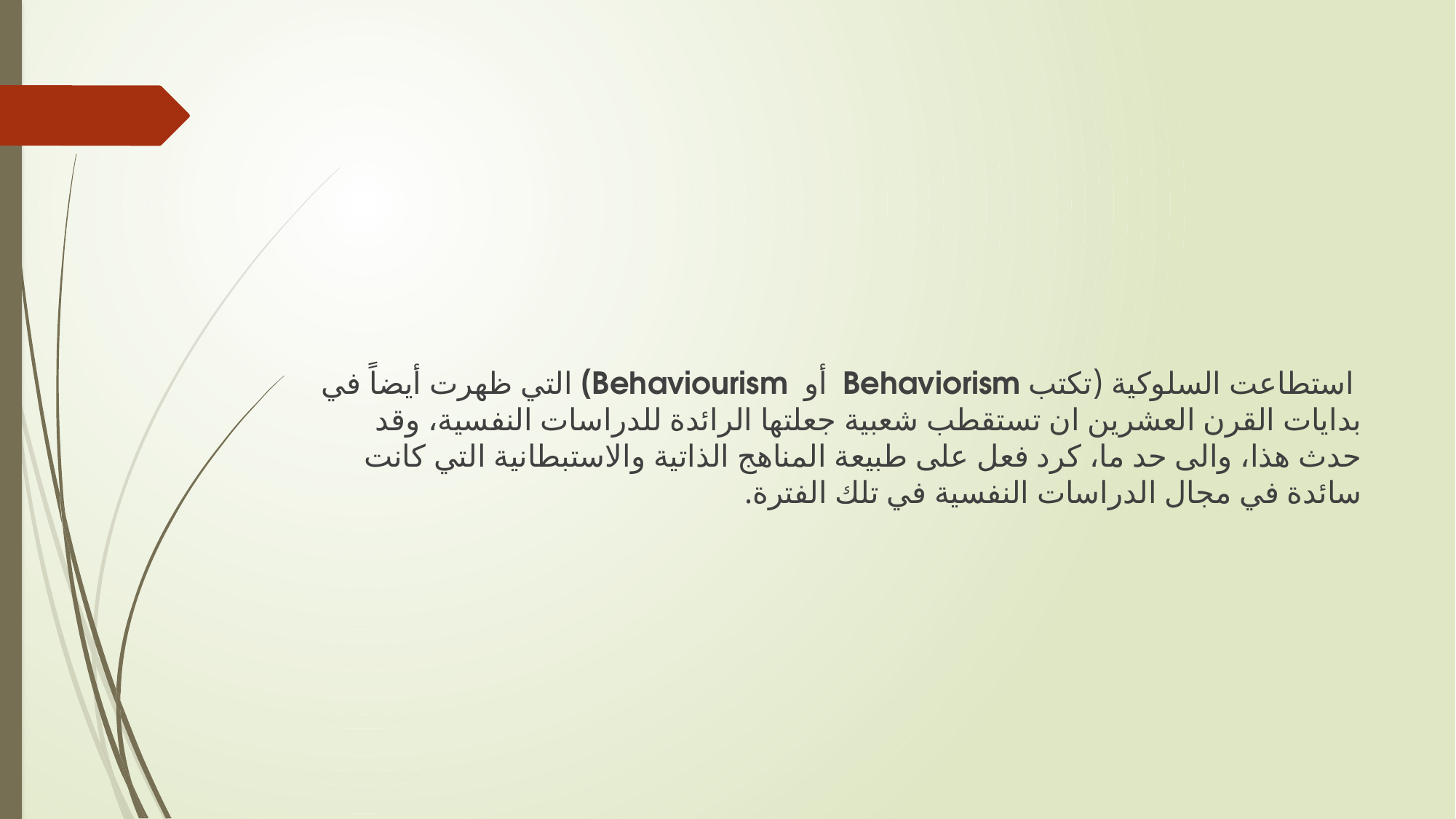

استطاعت السلوكية (تكتب Behaviorism  أو  Behaviourism) التي ظهرت أيضاً في بدايات القرن العشرين ان تستقطب شعبية جعلتها الرائدة للدراسات النفسية، وقد حدث هذا، والى حد ما، كرد فعل على طبيعة المناهج الذاتية والاستبطانية التي كانت سائدة في مجال الدراسات النفسية في تلك الفترة.